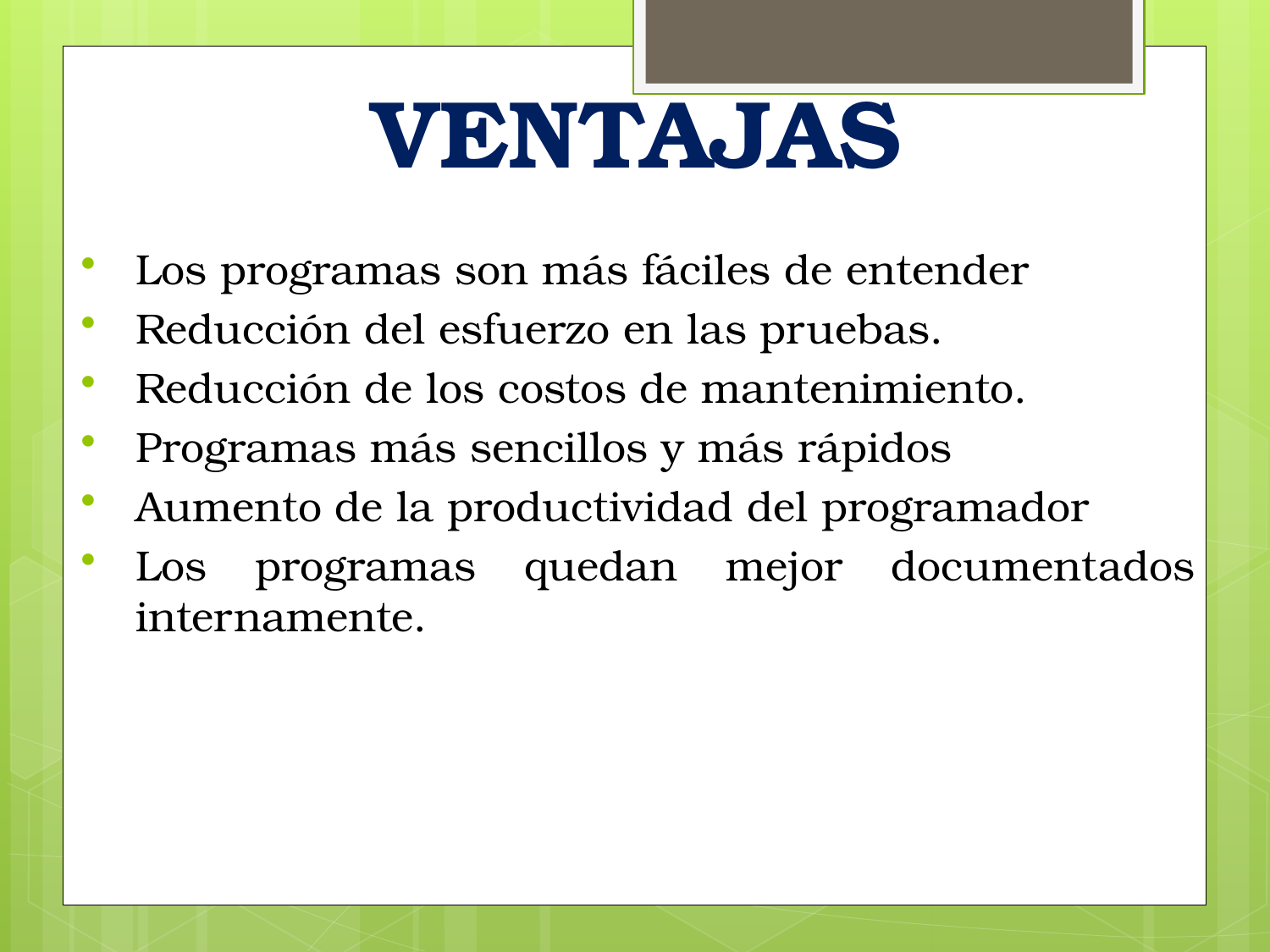

VENTAJAS
Los programas son más fáciles de entender
Reducción del esfuerzo en las pruebas.
Reducción de los costos de mantenimiento.
Programas más sencillos y más rápidos
Aumento de la productividad del programador
Los programas quedan mejor documentados internamente.